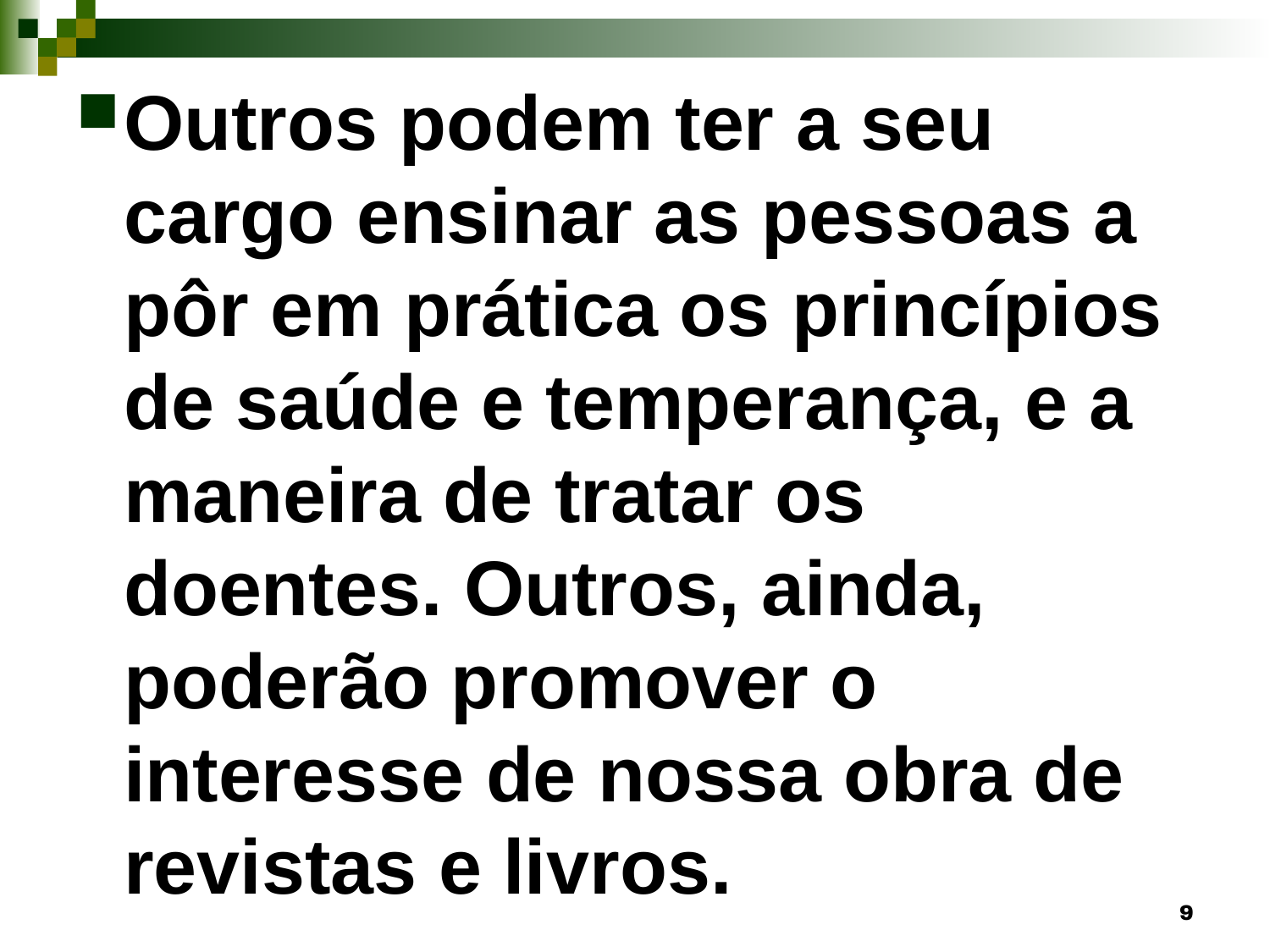

Outros podem ter a seu cargo ensinar as pessoas a pôr em prática os princípios de saúde e temperança, e a maneira de tratar os doentes. Outros, ainda, poderão promover o interesse de nossa obra de revistas e livros.
9